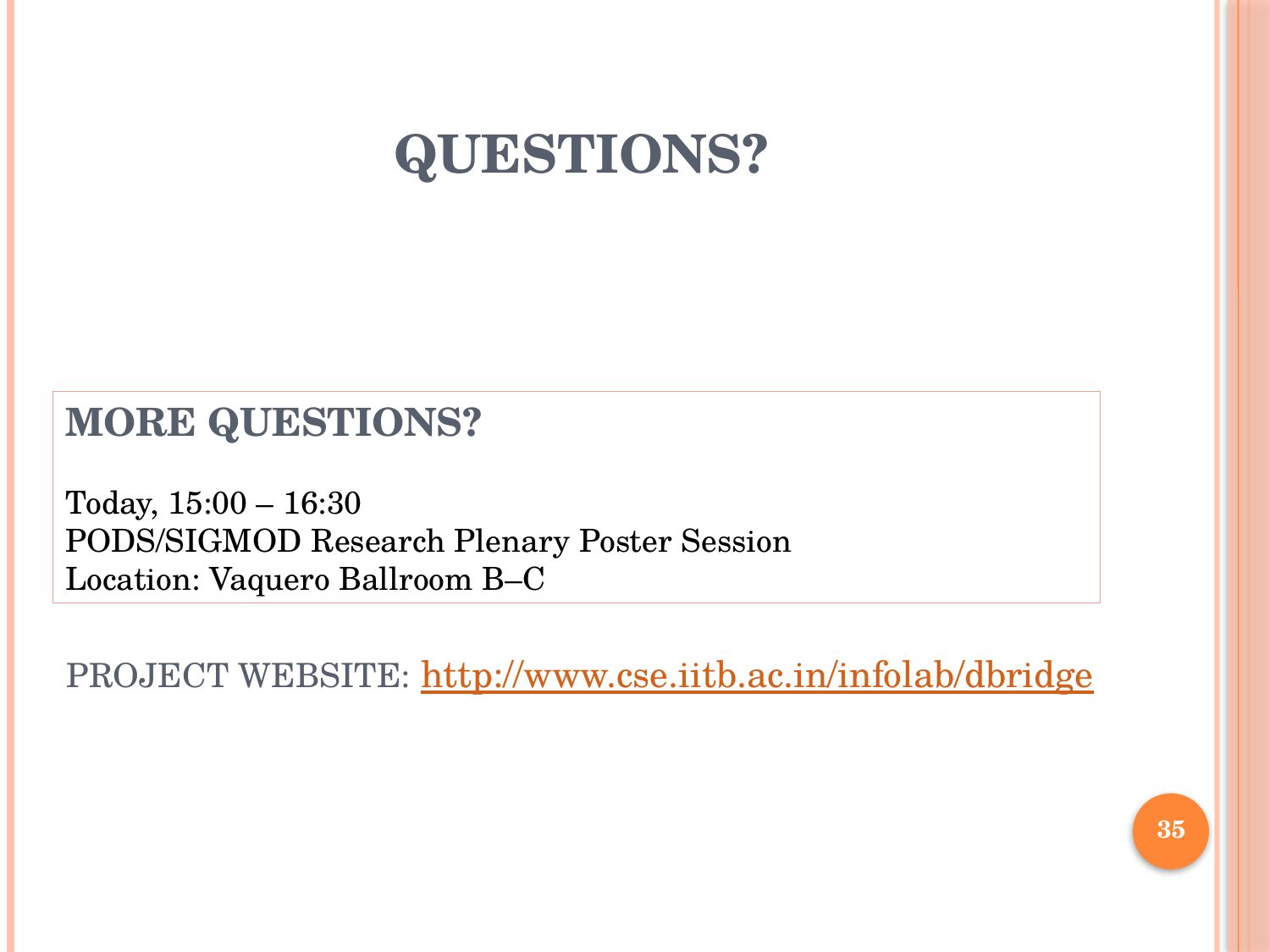

# Questions?
More Questions?

Today, 15:00 – 16:30
PODS/SIGMOD Research Plenary Poster Session
Location: Vaquero Ballroom B–C
Project website: http://www.cse.iitb.ac.in/infolab/dbridge

35